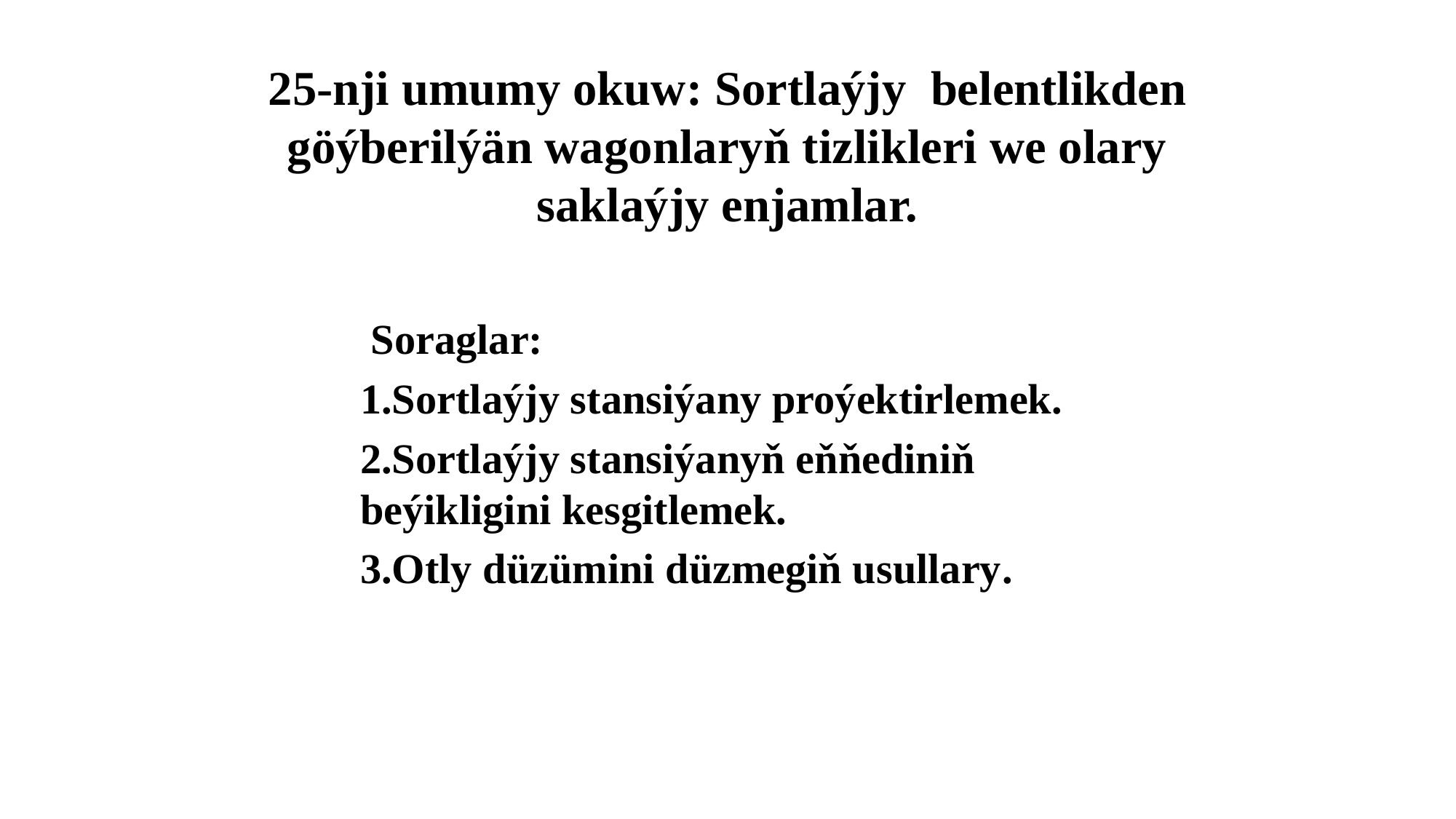

# 25-nji umumy okuw: Sortlaýjy  belentlikden göýberilýän wagonlaryň tizlikleri we olary saklaýjy enjamlar.
 Soraglar:
1.Sortlaýjy stansiýany proýektirlemek.
2.Sortlaýjy stansiýanyň eňňediniň beýikligini kesgitlemek.
3.Otly düzümini düzmegiň usullary.